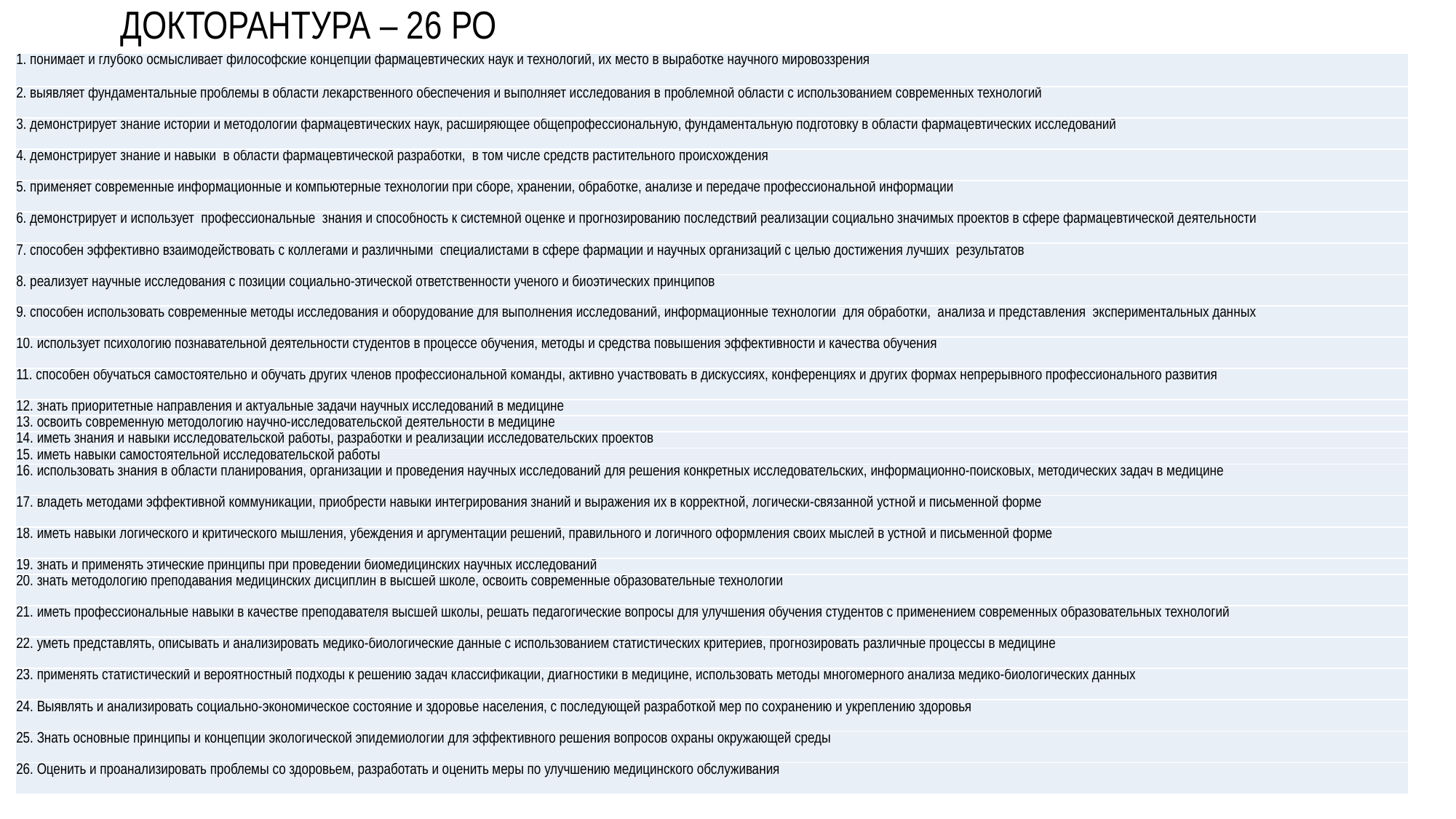

# ДОКТОРАНТУРА – 26 РО
| 1. понимает и глубоко осмысливает философские концепции фармацевтических наук и технологий, их место в выработке научного мировоззрения |
| --- |
| 2. выявляет фундаментальные проблемы в области лекарственного обеспечения и выполняет исследования в проблемной области с использованием современных технологий |
| 3. демонстрирует знание истории и методологии фармацевтических наук, расширяющее общепрофессиональную, фундаментальную подготовку в области фармацевтических исследований |
| 4. демонстрирует знание и навыки в области фармацевтической разработки, в том числе средств растительного происхождения |
| 5. применяет современные информационные и компьютерные технологии при сборе, хранении, обработке, анализе и передаче профессиональной информации |
| 6. демонстрирует и использует профессиональные знания и способность к системной оценке и прогнозированию последствий реализации социально значимых проектов в сфере фармацевтической деятельности |
| 7. способен эффективно взаимодействовать с коллегами и различными специалистами в сфере фармации и научных организаций с целью достижения лучших результатов |
| 8. реализует научные исследования с позиции социально-этической ответственности ученого и биоэтических принципов |
| 9. способен использовать современные методы исследования и оборудование для выполнения исследований, информационные технологии для обработки, анализа и представления экспериментальных данных |
| 10. использует психологию познавательной деятельности студентов в процессе обучения, методы и средства повышения эффективности и качества обучения |
| 11. способен обучаться самостоятельно и обучать других членов профессиональной команды, активно участвовать в дискуссиях, конференциях и других формах непрерывного профессионального развития |
| 12. знать приоритетные направления и актуальные задачи научных исследований в медицине |
| 13. освоить современную методологию научно-исследовательской деятельности в медицине |
| 14. иметь знания и навыки исследовательской работы, разработки и реализации исследовательских проектов |
| 15. иметь навыки самостоятельной исследовательской работы |
| 16. использовать знания в области планирования, организации и проведения научных исследований для решения конкретных исследовательских, информационно-поисковых, методических задач в медицине |
| 17. владеть методами эффективной коммуникации, приобрести навыки интегрирования знаний и выражения их в корректной, логически-связанной устной и письменной форме |
| 18. иметь навыки логического и критического мышления, убеждения и аргументации решений, правильного и логичного оформления своих мыслей в устной и письменной форме |
| 19. знать и применять этические принципы при проведении биомедицинских научных исследований |
| 20. знать методологию преподавания медицинских дисциплин в высшей школе, освоить современные образовательные технологии |
| 21. иметь профессиональные навыки в качестве преподавателя высшей школы, решать педагогические вопросы для улучшения обучения студентов с применением современных образовательных технологий |
| 22. уметь представлять, описывать и анализировать медико-биологические данные с использованием статистических критериев, прогнозировать различные процессы в медицине |
| 23. применять статистический и вероятностный подходы к решению задач классификации, диагностики в медицине, использовать методы многомерного анализа медико-биологических данных |
| 24. Выявлять и анализировать социально-экономическое состояние и здоровье населения, с последующей разработкой мер по сохранению и укреплению здоровья |
| 25. Знать основные принципы и концепции экологической эпидемиологии для эффективного решения вопросов охраны окружающей среды |
| 26. Оценить и проанализировать проблемы со здоровьем, разработать и оценить меры по улучшению медицинского обслуживания |